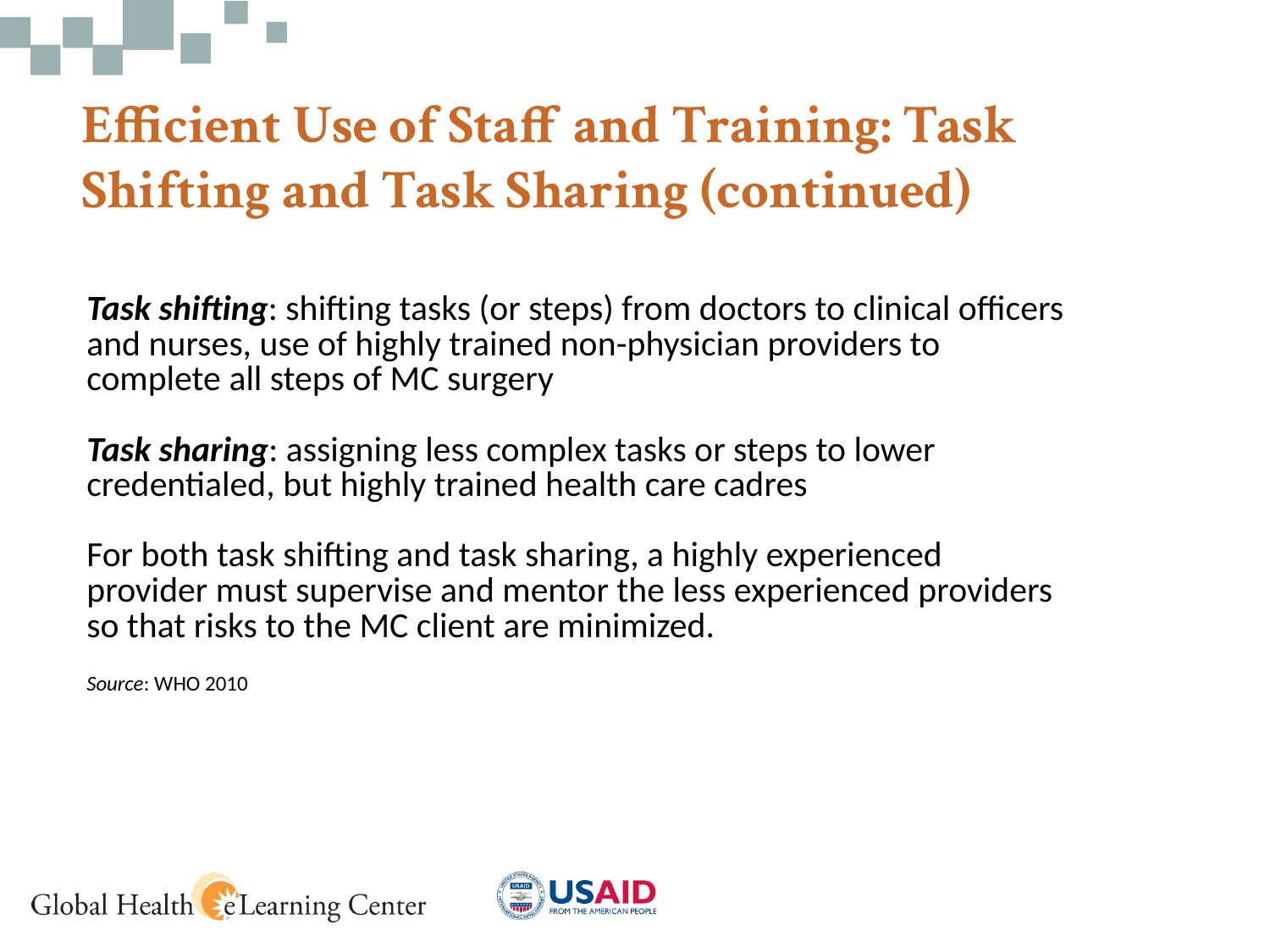

Efficient Use of Staff and Training: Task Shifting and Task Sharing (continued)
Task shifting: shifting tasks (or steps) from doctors to clinical officers and nurses, use of highly trained non-physician providers to complete all steps of MC surgery

Task sharing: assigning less complex tasks or steps to lower credentialed, but highly trained health care cadres

For both task shifting and task sharing, a highly experienced provider must supervise and mentor the less experienced providers so that risks to the MC client are minimized.

Source: WHO 2010